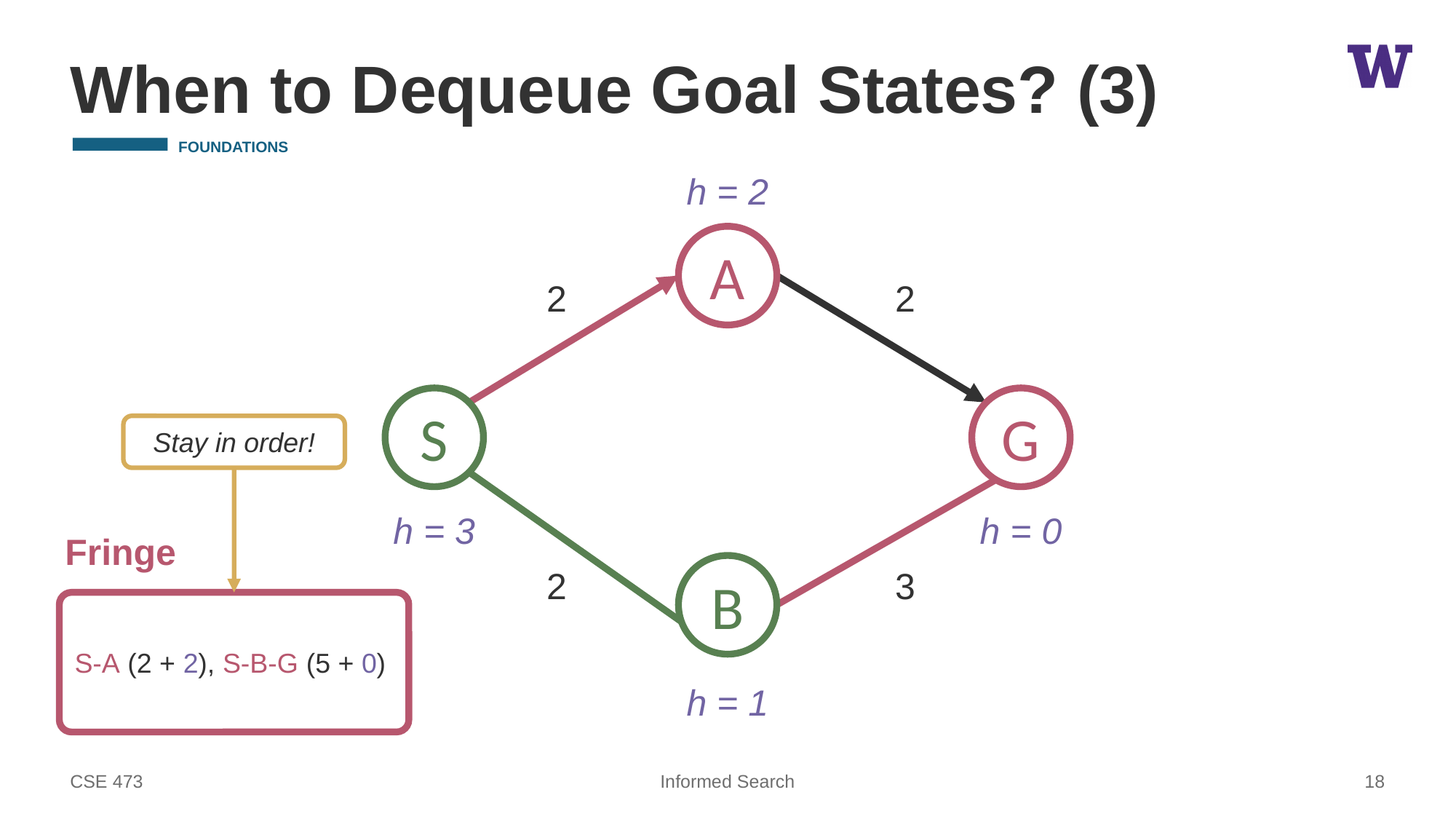

# When to Dequeue Goal States? (3)
h = 2
A
2
2
G
S
h = 0
h = 3
3
B
2
h = 1
Stay in order!
Fringe
S-A (2 + 2), S-B-G (5 + 0)
CSE 473
18